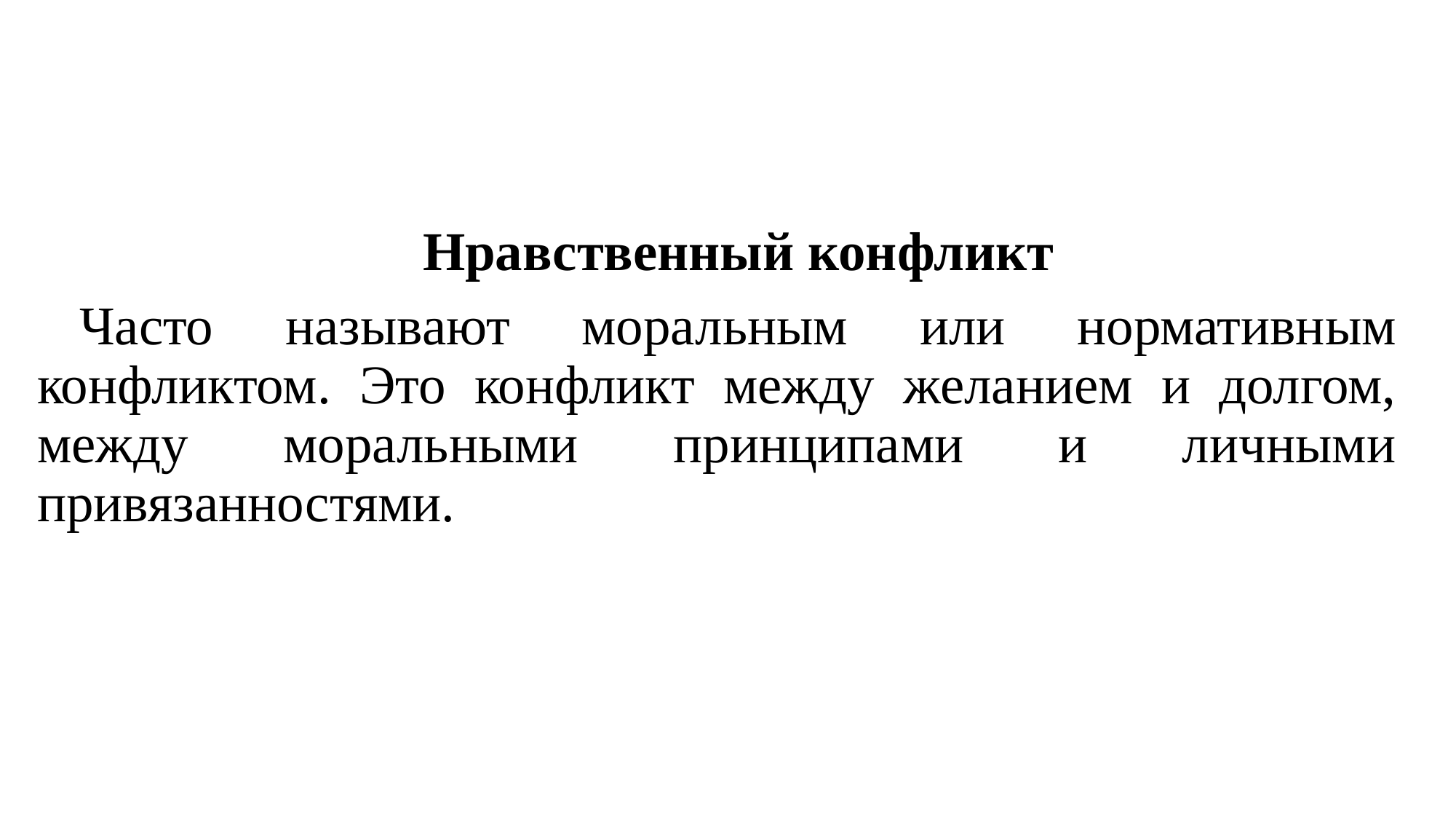

#
Нравственный конфликт
Часто называют моральным или нормативным конфликтом. Это конфликт между желанием и долгом, между моральными принципами и личными привязанностями.